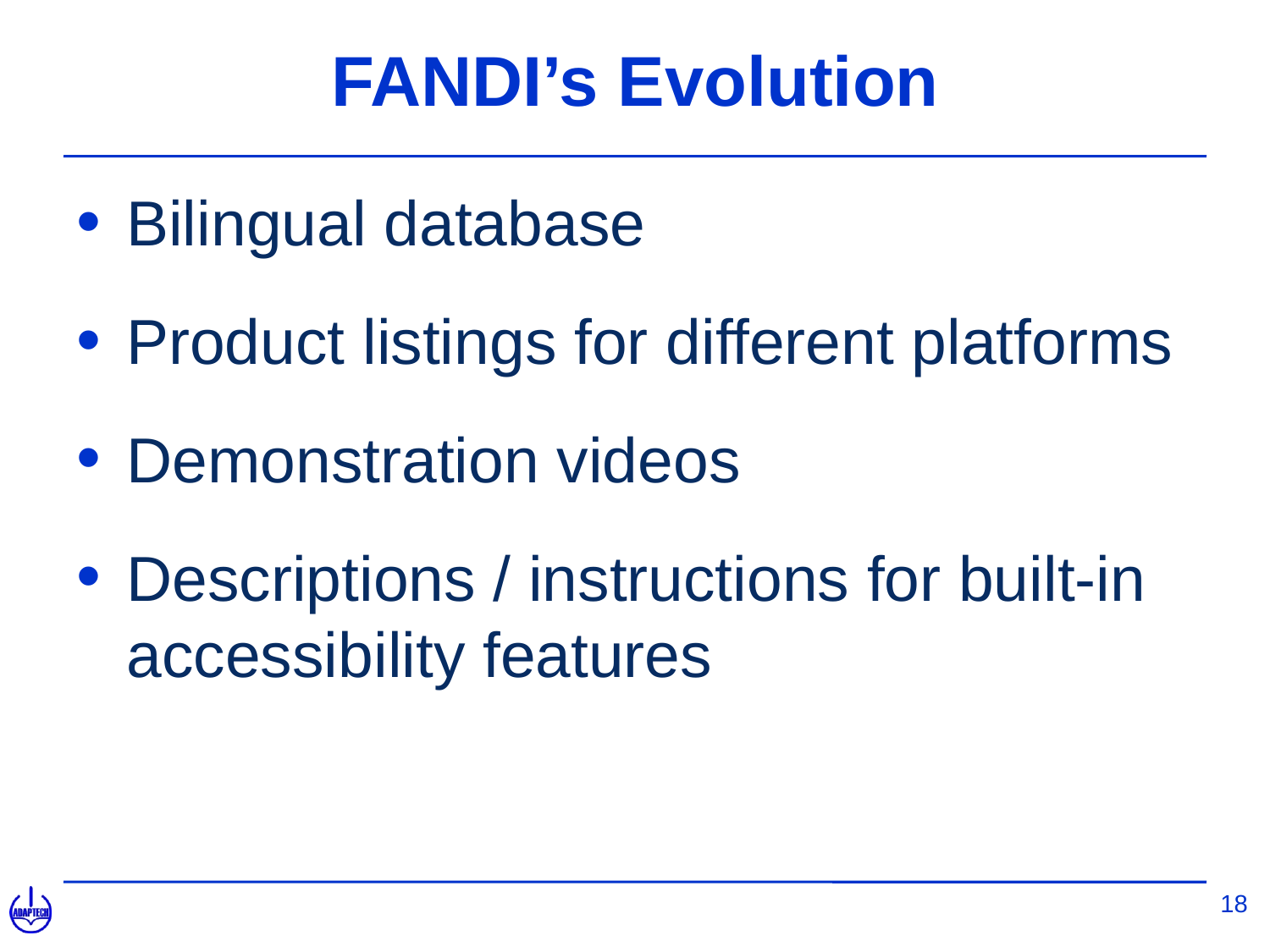

# FANDI’s Evolution
Bilingual database
Product listings for different platforms
Demonstration videos
Descriptions / instructions for built-in accessibility features
18